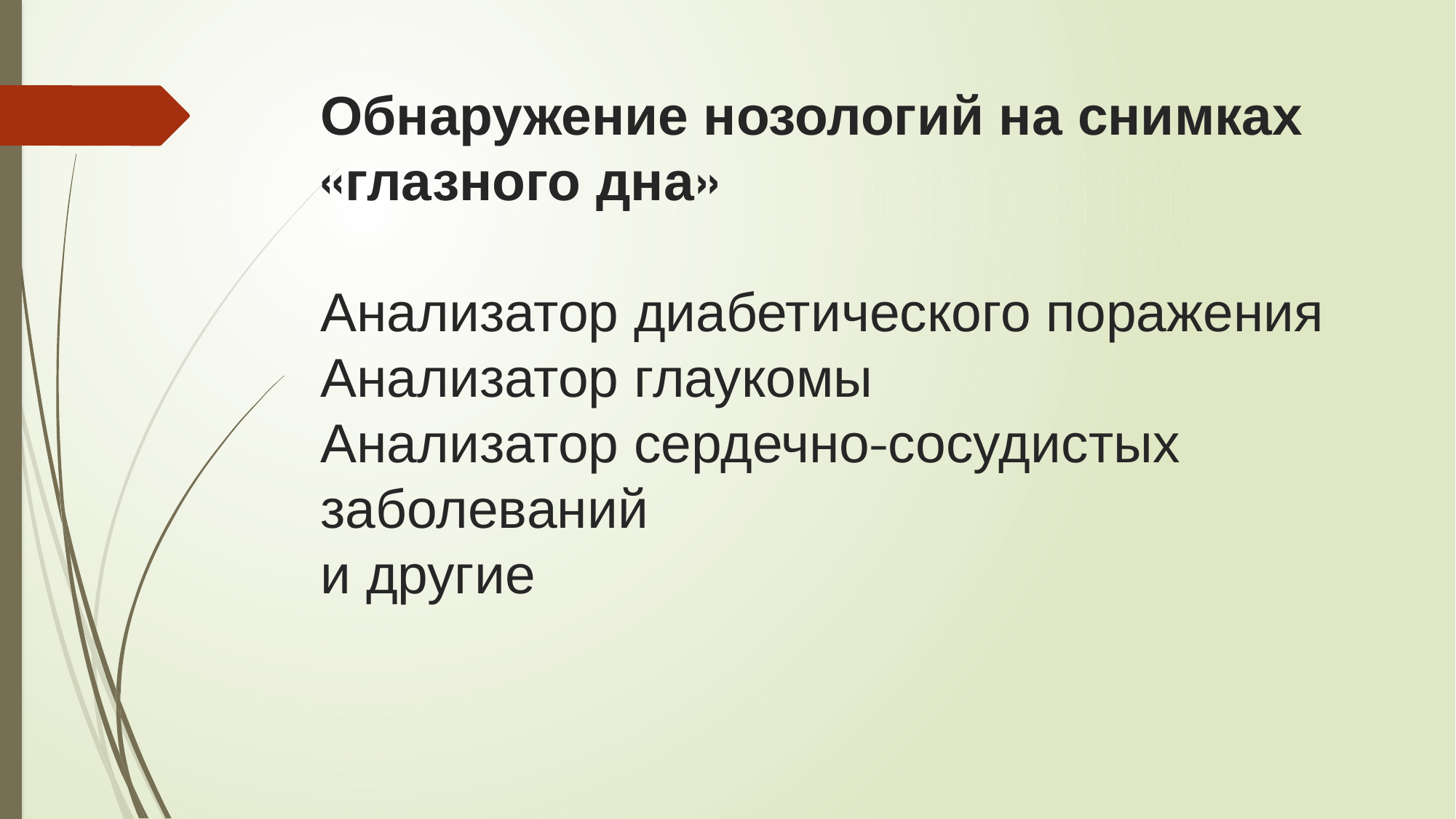

# Обнаружение нозологий на снимках «глазного дна» Анализатор диабетического поражения Анализатор глаукомы Анализатор сердечно-сосудистых заболеваний и другие